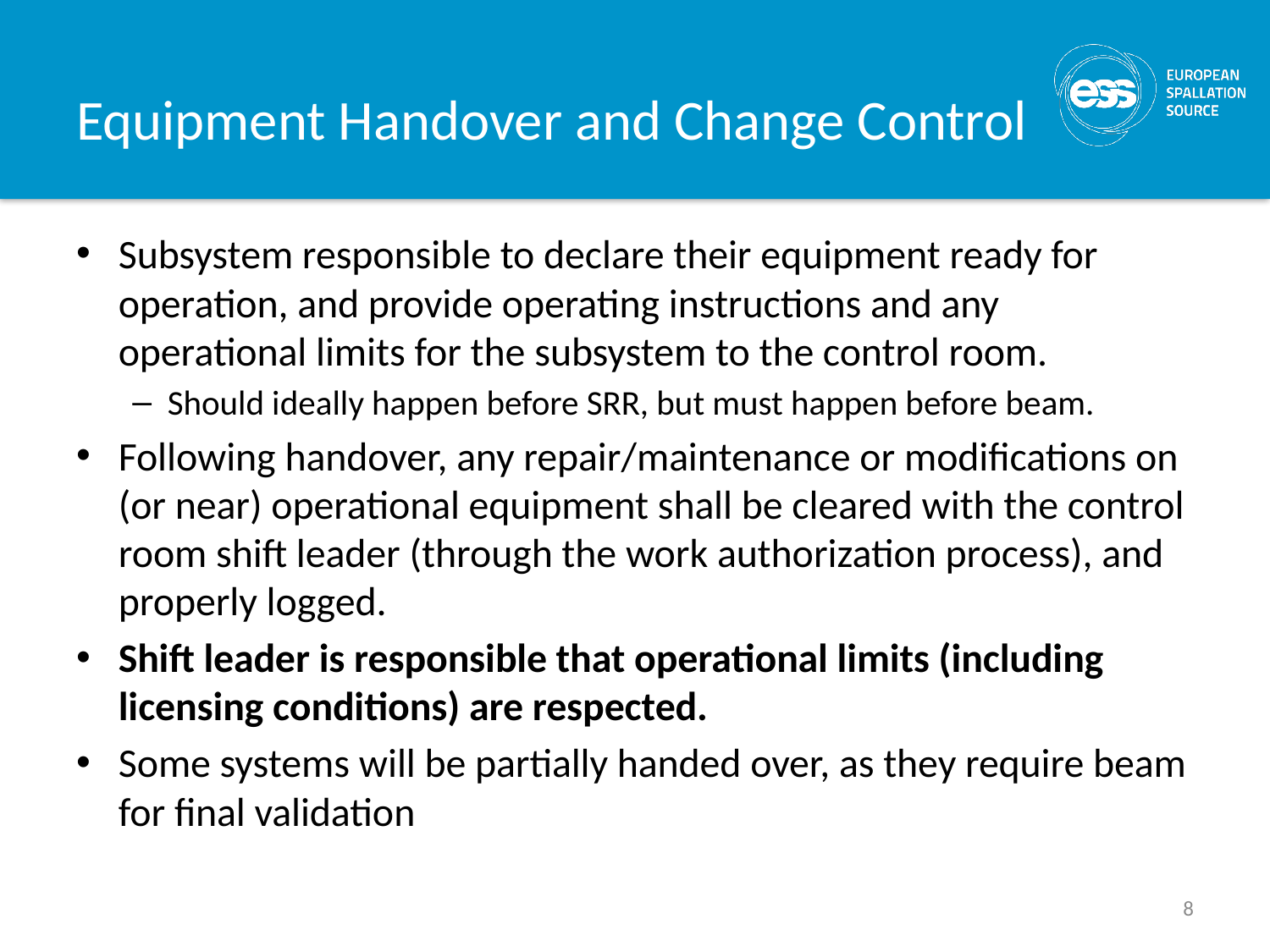

# Equipment Handover and Change Control
Subsystem responsible to declare their equipment ready for operation, and provide operating instructions and any operational limits for the subsystem to the control room.
Should ideally happen before SRR, but must happen before beam.
Following handover, any repair/maintenance or modifications on (or near) operational equipment shall be cleared with the control room shift leader (through the work authorization process), and properly logged.
Shift leader is responsible that operational limits (including licensing conditions) are respected.
Some systems will be partially handed over, as they require beam for final validation

8